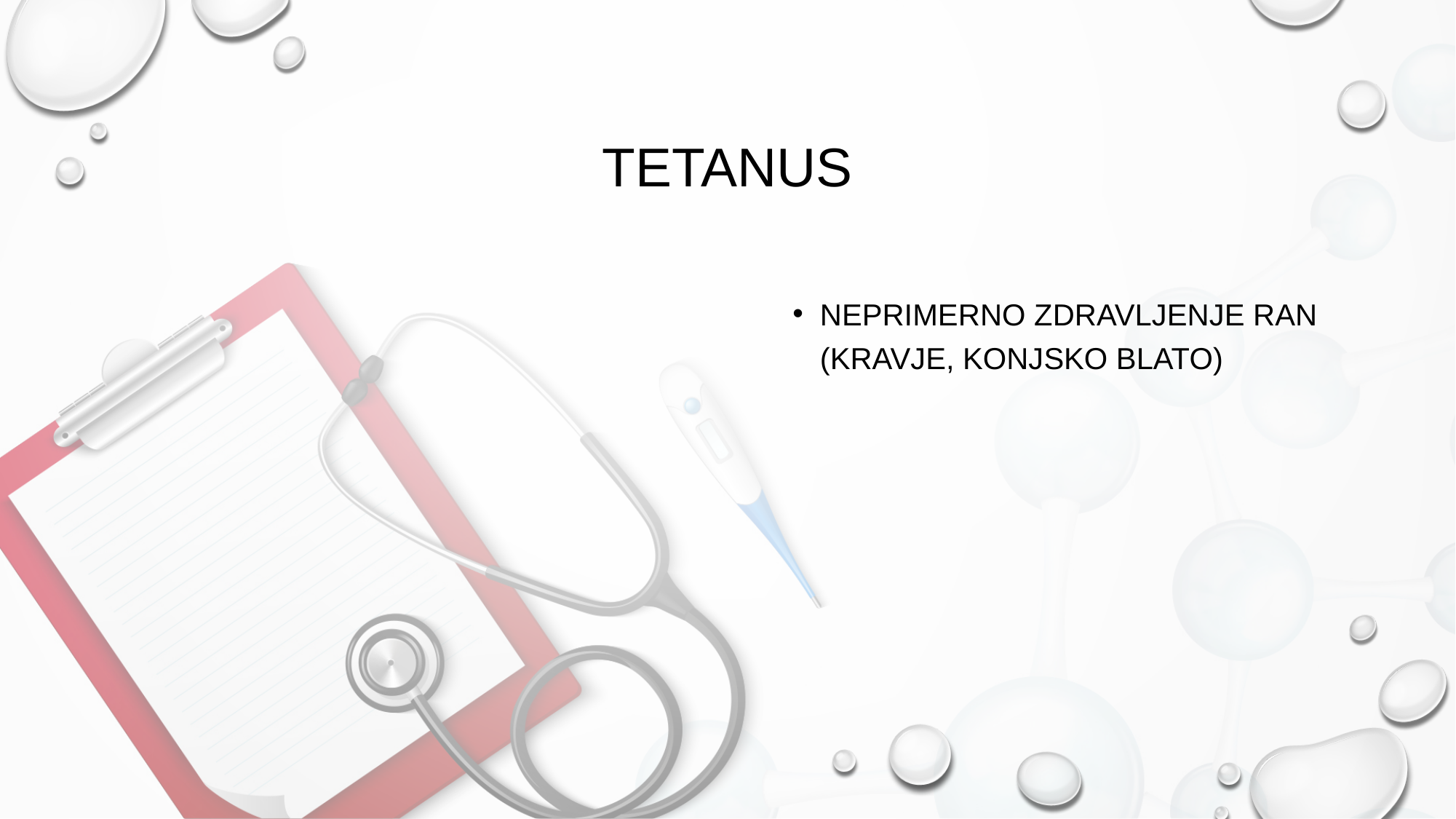

# tetanus
Neprimerno zdravljenje ran (kravje, konjsko blato)